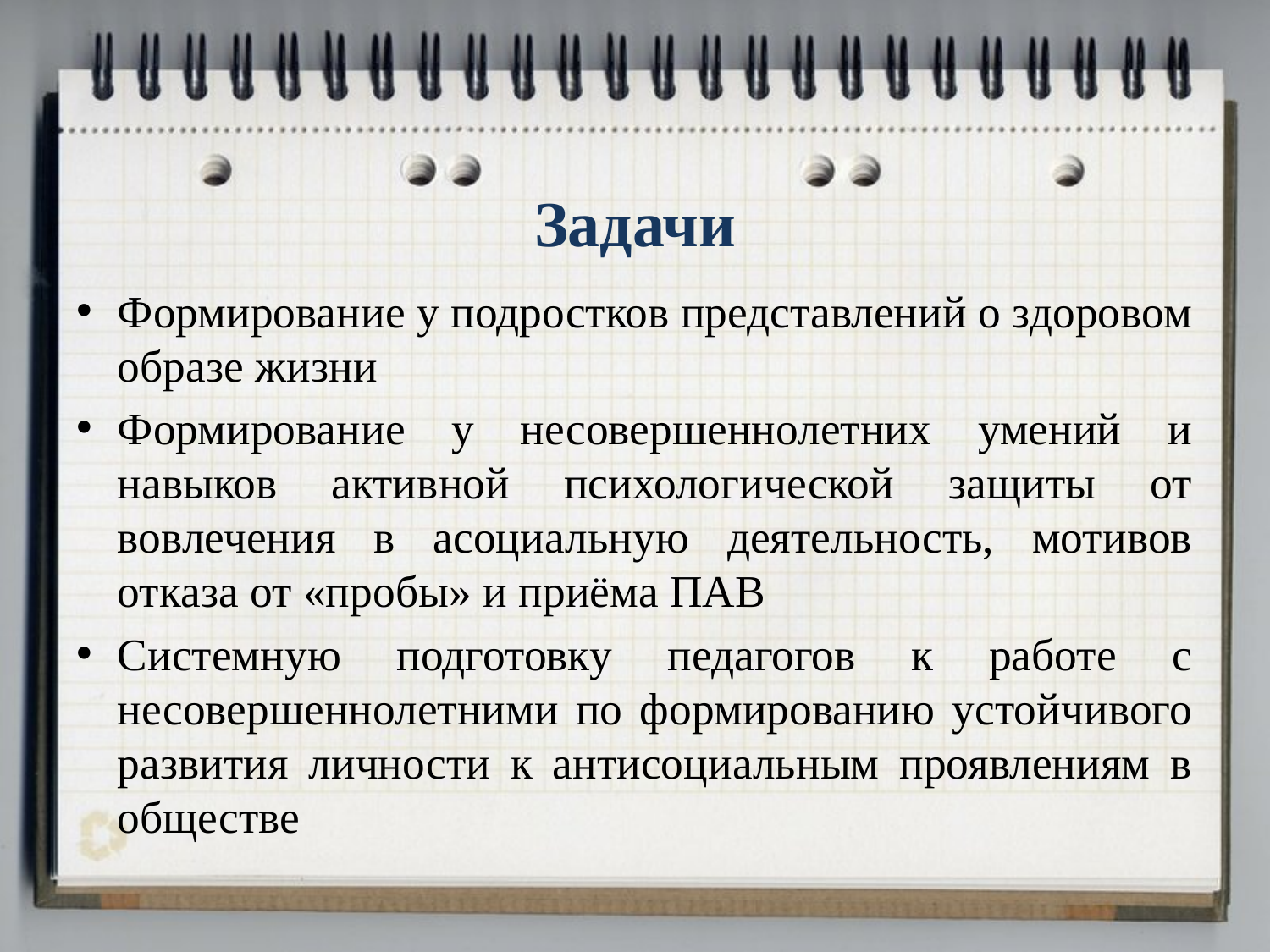

# Задачи
Формирование у подростков представлений о здоровом образе жизни
Формирование у несовершеннолетних умений и навыков активной психологической защиты от вовлечения в асоциальную деятельность, мотивов отказа от «пробы» и приёма ПАВ
Системную подготовку педагогов к работе с несовершеннолетними по формированию устойчивого развития личности к антисоциальным проявлениям в обществе